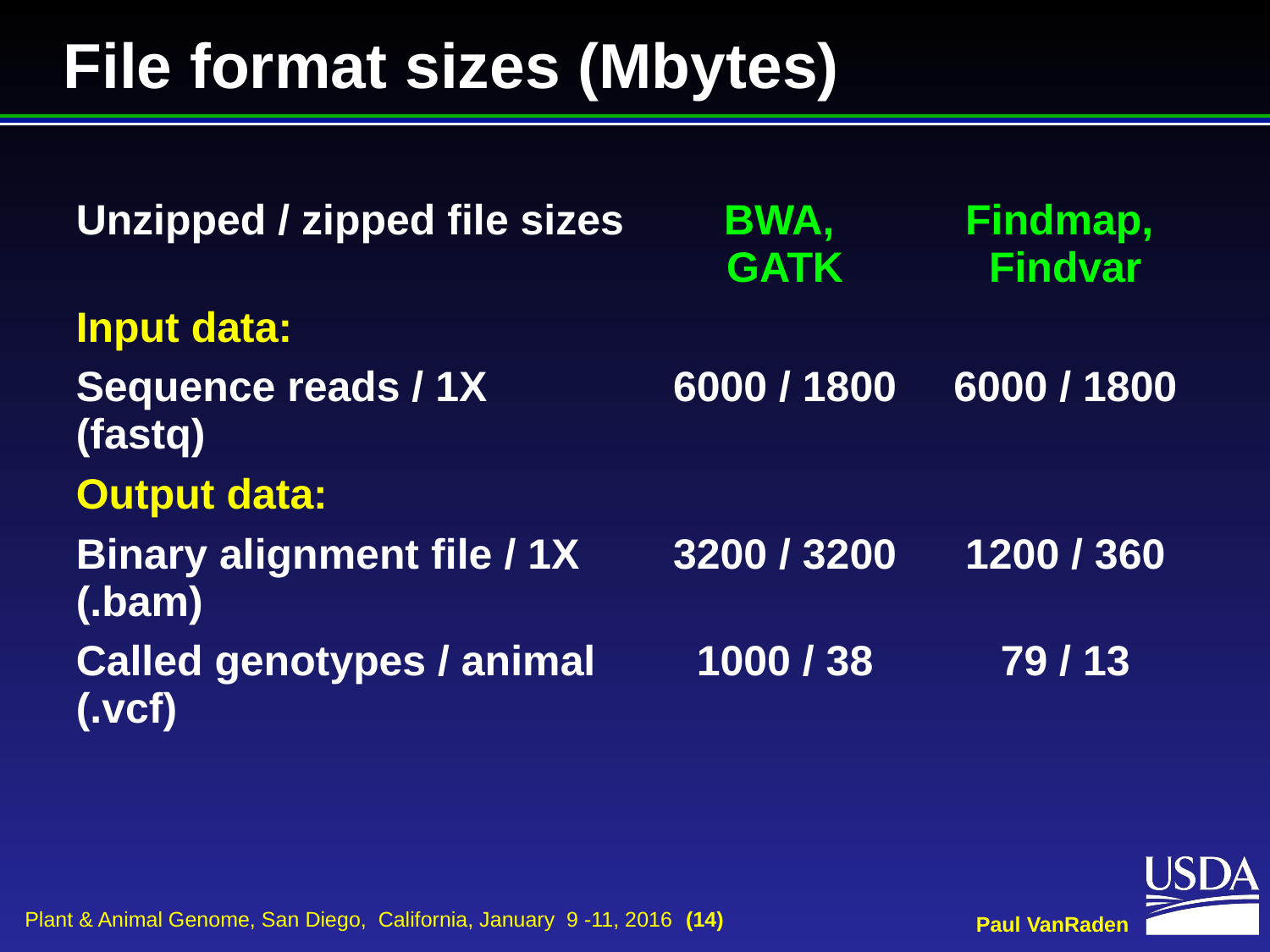

# File format sizes (Mbytes)
| Unzipped / zipped file sizes | BWA, GATK | Findmap, Findvar |
| --- | --- | --- |
| Input data: |  |  |
| Sequence reads / 1X (fastq) | 6000 / 1800 | 6000 / 1800 |
| Output data: |  |  |
| Binary alignment file / 1X (.bam) | 3200 / 3200 | 1200 / 360 |
| Called genotypes / animal (.vcf) | 1000 / 38 | 79 / 13 |
|  |  |  |
|  |  |  |